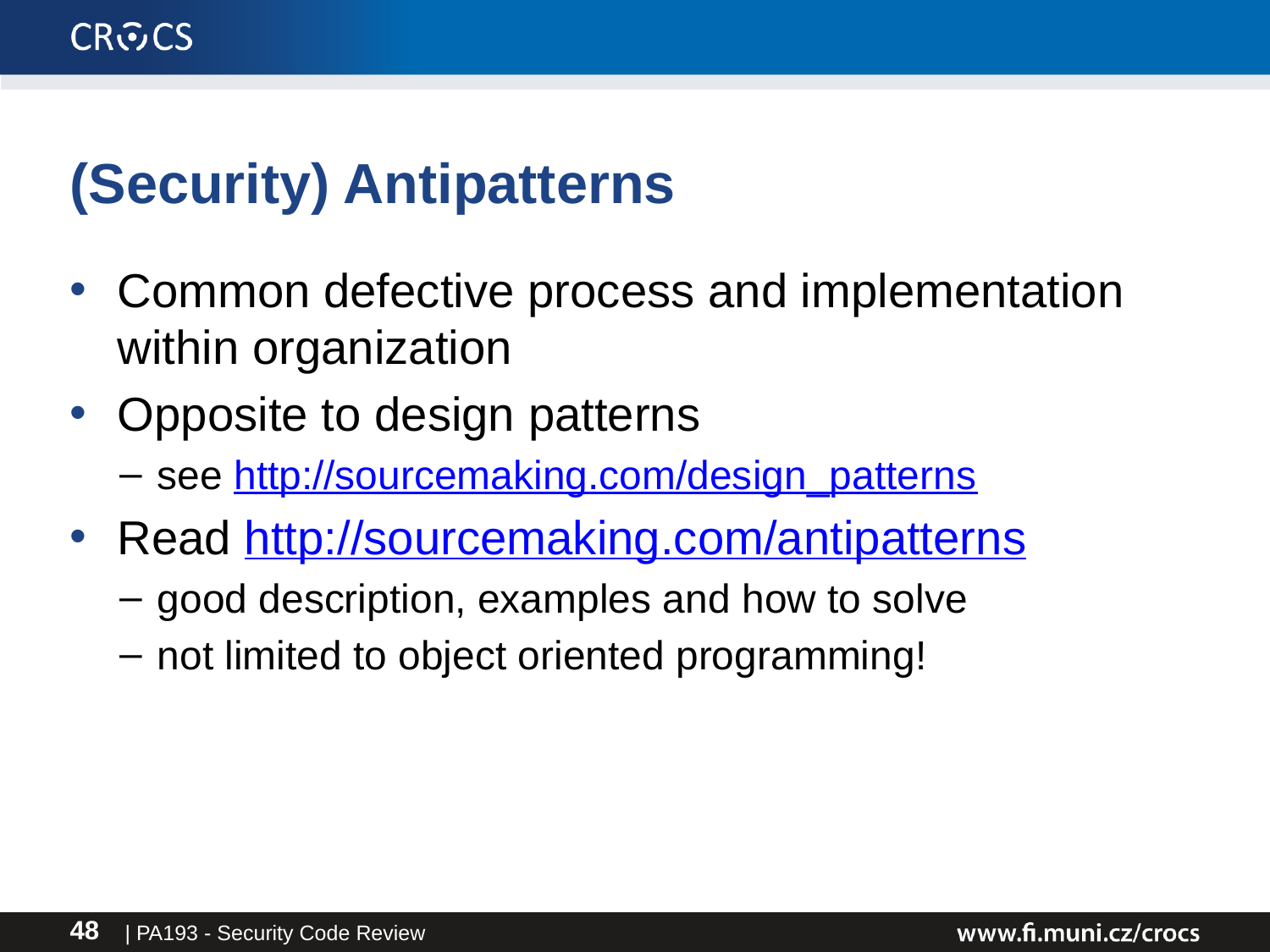

# (Security) Antipatterns
Common defective process and implementation within organization
Opposite to design patterns
see http://sourcemaking.com/design_patterns
Read http://sourcemaking.com/antipatterns
good description, examples and how to solve
not limited to object oriented programming!
| PA193 - Security Code Review
48